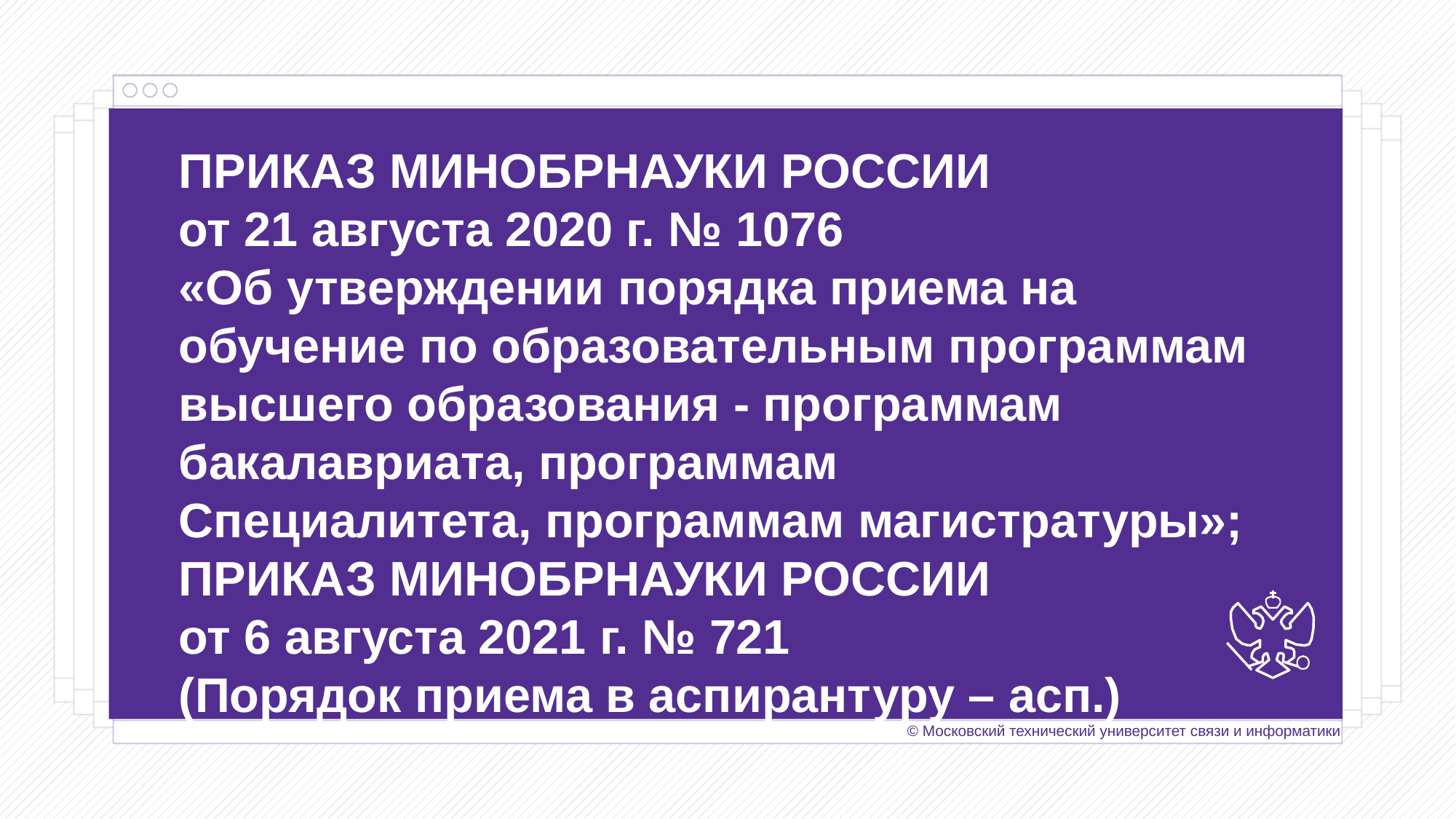

ПРИКАЗ МИНОБРНАУКИ РОССИИ
от 21 августа 2020 г. № 1076
«Об утверждении порядка приема на обучение по образовательным программам высшего образования - программам бакалавриата, программам
Специалитета, программам магистратуры»;
ПРИКАЗ МИНОБРНАУКИ РОССИИ
от 6 августа 2021 г. № 721
(Порядок приема в аспирантуру – асп.)

© Московский технический университет связи и информатики